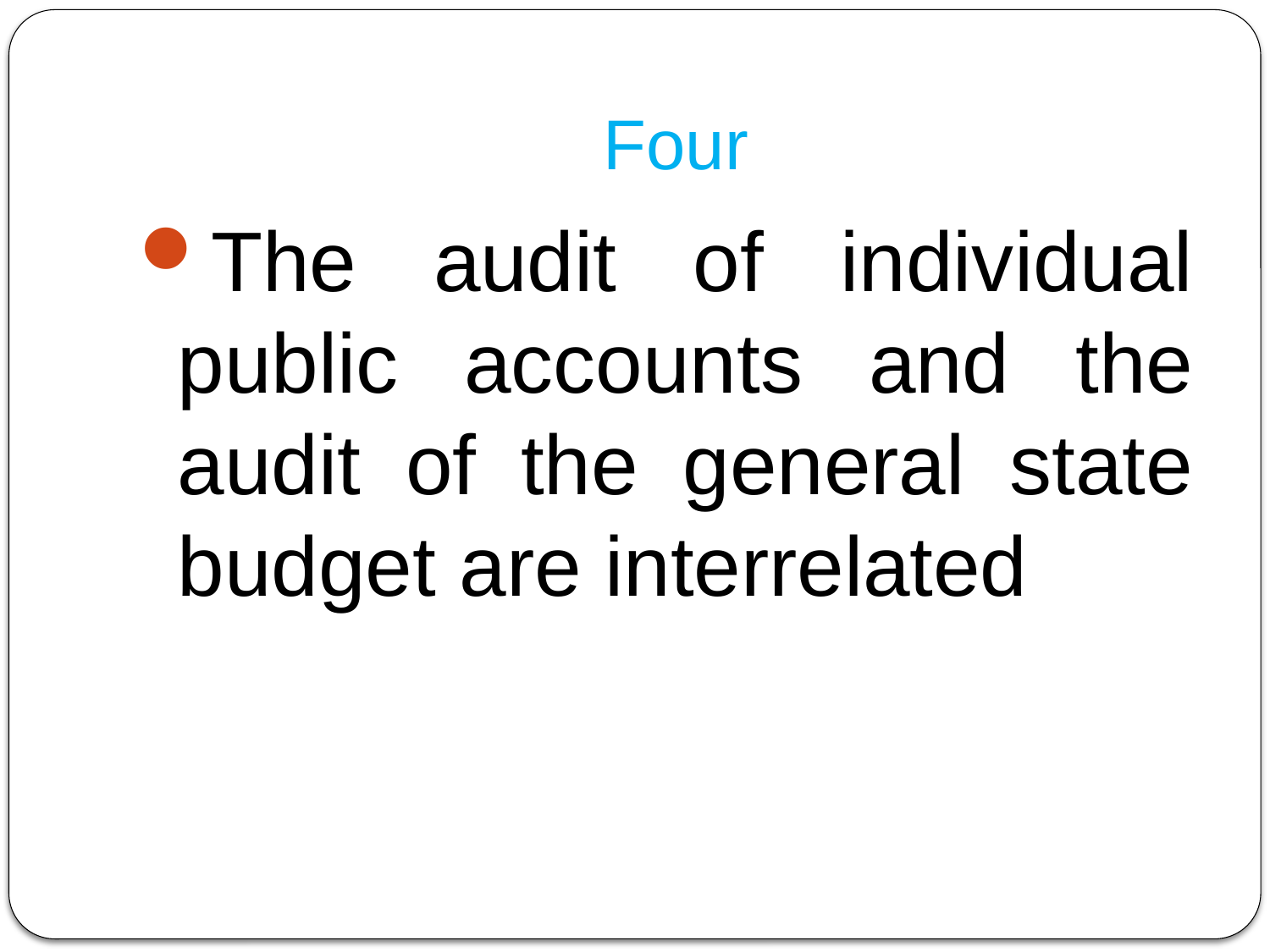

# Four
The audit of individual public accounts and the audit of the general state budget are interrelated